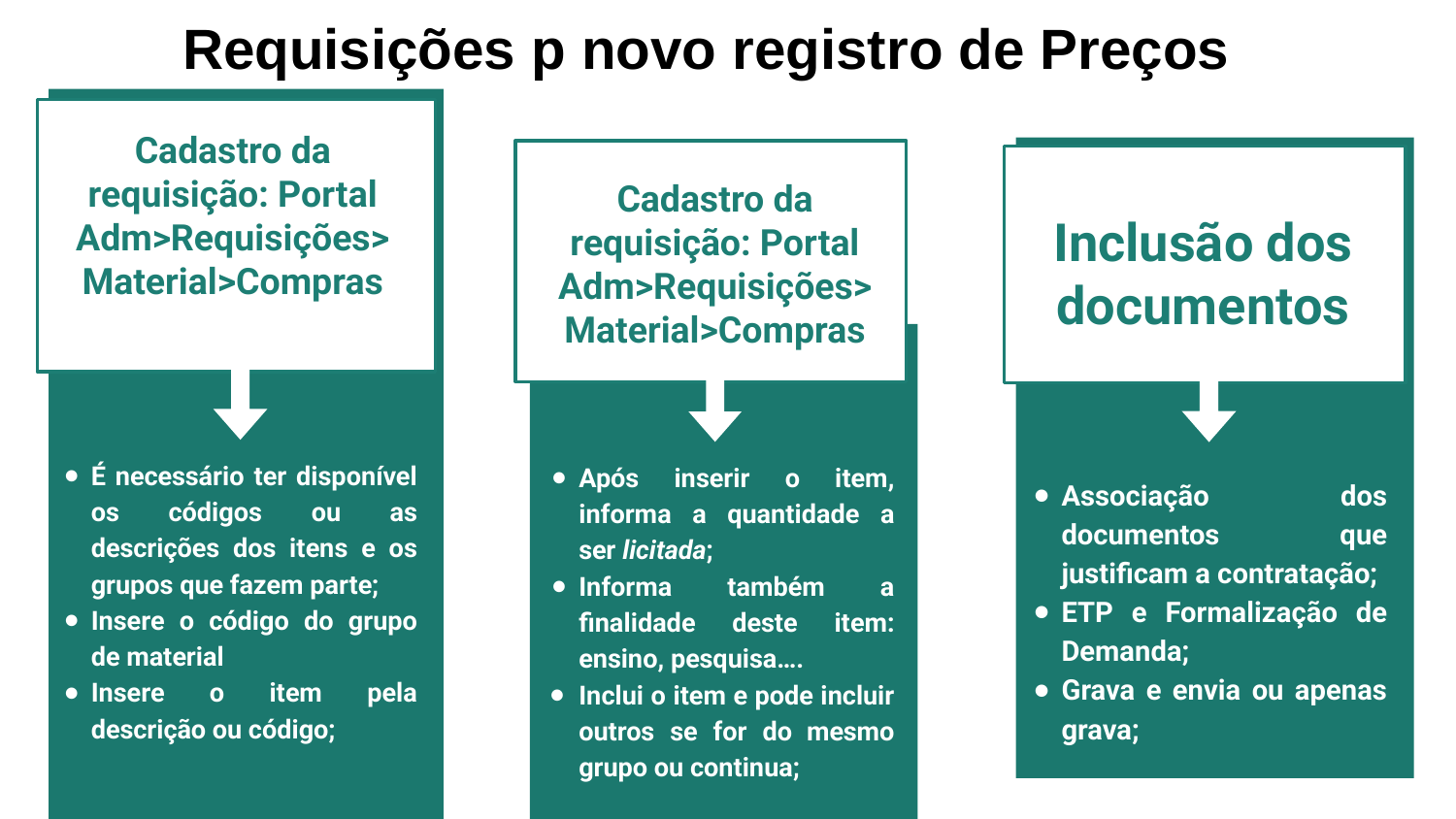

# Requisições p novo registro de Preços

Cadastro da requisição: Portal Adm>Requisições>Material>Compras

É necessário ter disponível os códigos ou as descrições dos itens e os grupos que fazem parte;
Insere o código do grupo de material
Insere o item pela descrição ou código;

Inclusão dos documentos

Associação dos documentos que justificam a contratação;
ETP e Formalização de Demanda;
Grava e envia ou apenas grava;

Cadastro da requisição: Portal Adm>Requisições>Material>Compras

Após inserir o item, informa a quantidade a ser licitada;
Informa também a finalidade deste item: ensino, pesquisa….
Inclui o item e pode incluir outros se for do mesmo grupo ou continua;